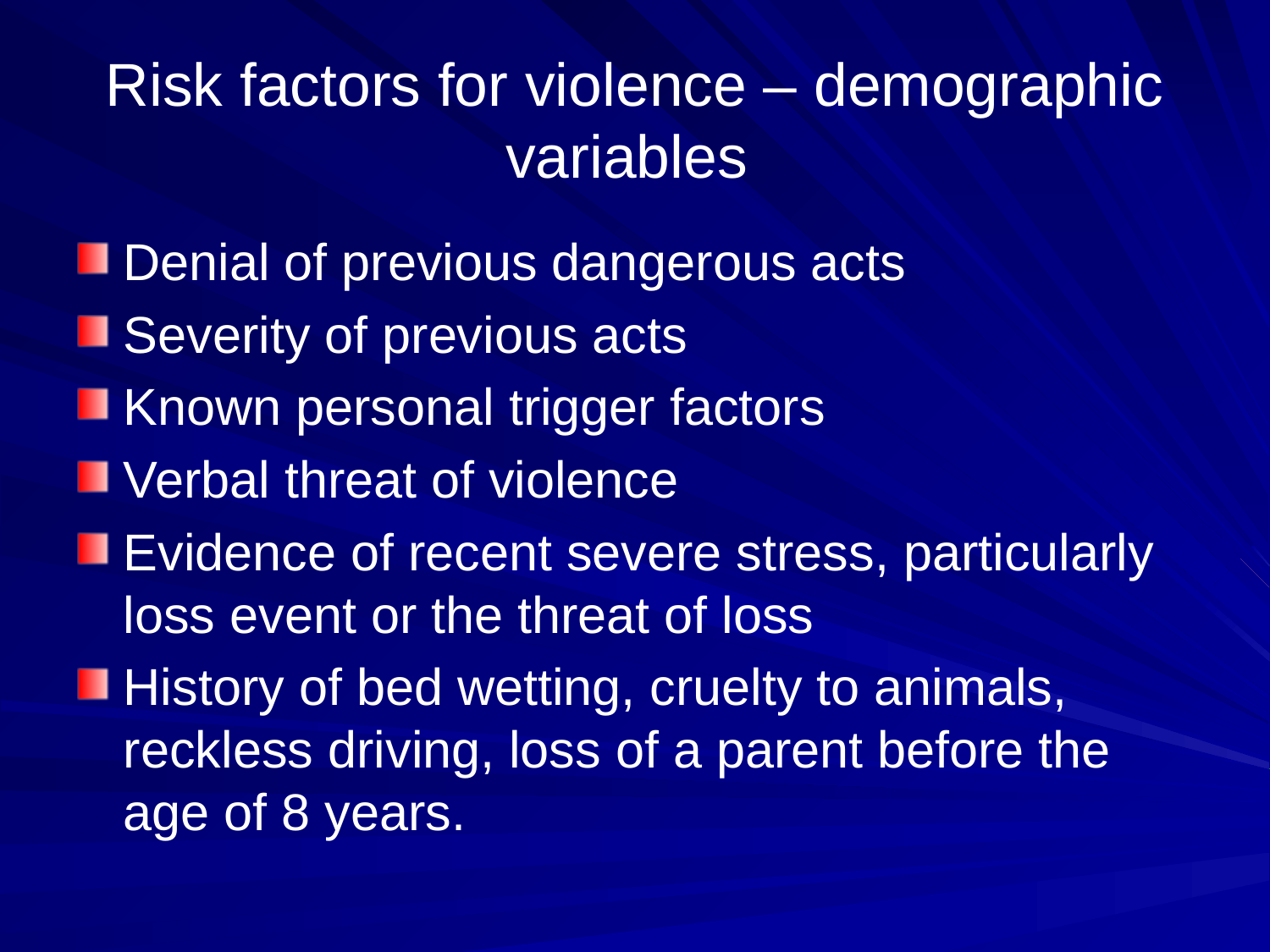

# Risk factors for violence – demographic variables
Denial of previous dangerous acts
Severity of previous acts
Known personal trigger factors
Verbal threat of violence
Evidence of recent severe stress, particularly loss event or the threat of loss
History of bed wetting, cruelty to animals, reckless driving, loss of a parent before the age of 8 years.